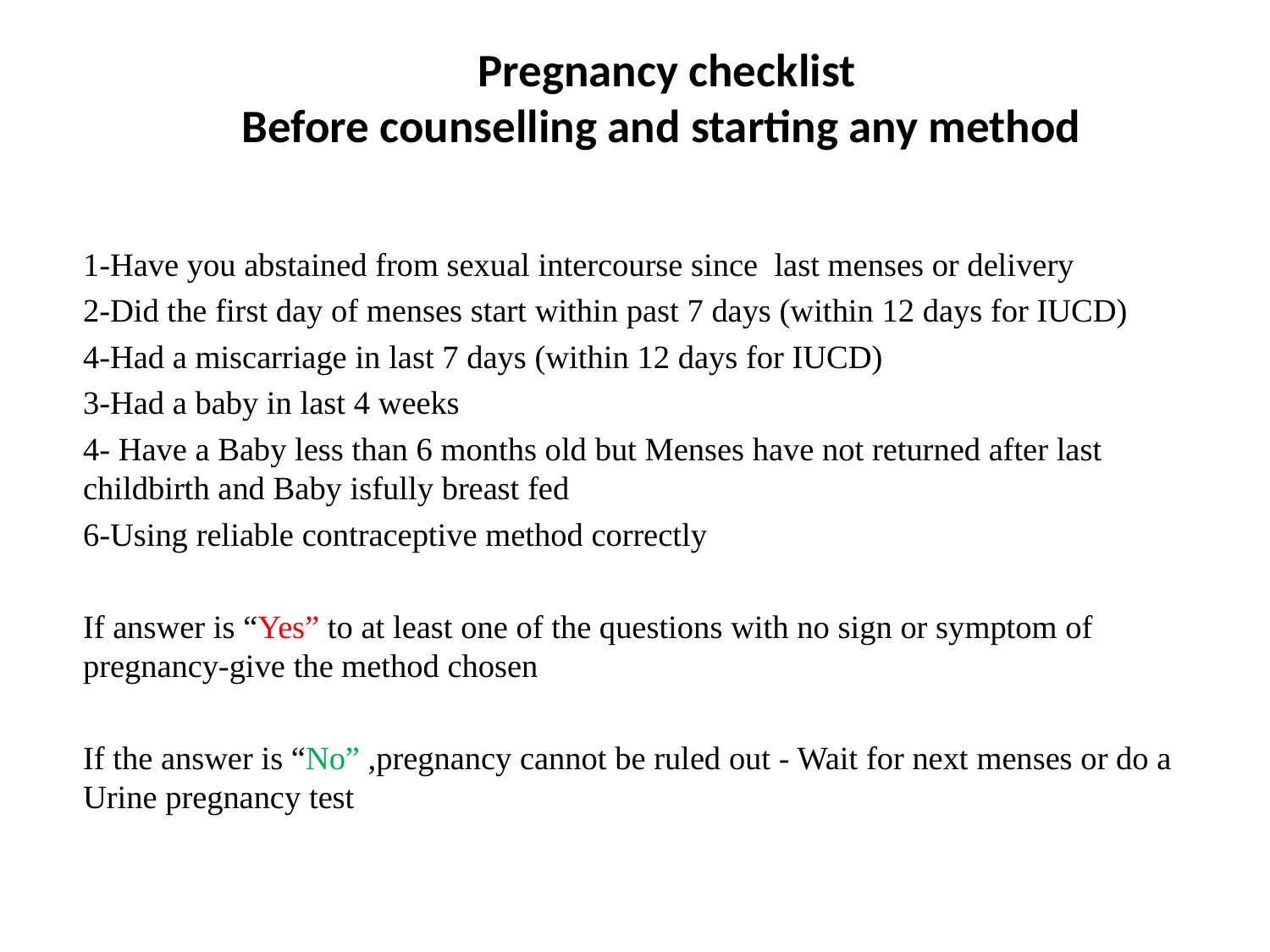

# Pregnancy checklist
Before counselling and starting any method

1-Have you abstained from sexual intercourse since  last menses or delivery
2-Did the first day of menses start within past 7 days (within 12 days for IUCD)
4-Had a miscarriage in last 7 days (within 12 days for IUCD)
3-Had a baby in last 4 weeks
4- Have a Baby less than 6 months old but Menses have not returned after last childbirth and Baby isfully breast fed
6-Using reliable contraceptive method correctly

If answer is “Yes” to at least one of the questions with no sign or symptom of pregnancy-give the method chosen

If the answer is “No” ,pregnancy cannot be ruled out - Wait for next menses or do a Urine pregnancy test